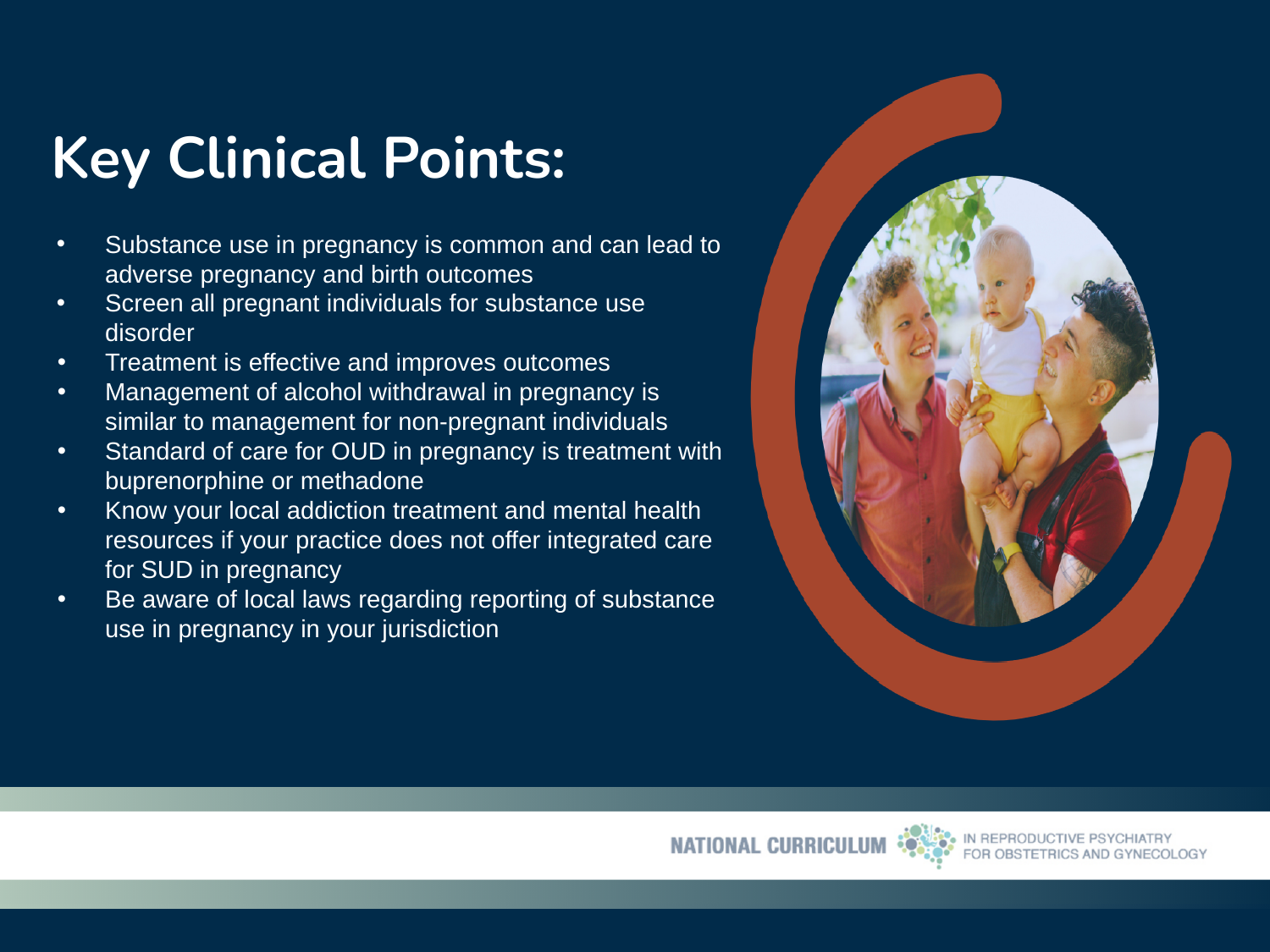

# Key Clinical Points:
Substance use in pregnancy is common and can lead to adverse pregnancy and birth outcomes
Screen all pregnant individuals for substance use disorder
Treatment is effective and improves outcomes
Management of alcohol withdrawal in pregnancy is similar to management for non-pregnant individuals
Standard of care for OUD in pregnancy is treatment with buprenorphine or methadone
Know your local addiction treatment and mental health resources if your practice does not offer integrated care for SUD in pregnancy
Be aware of local laws regarding reporting of substance use in pregnancy in your jurisdiction